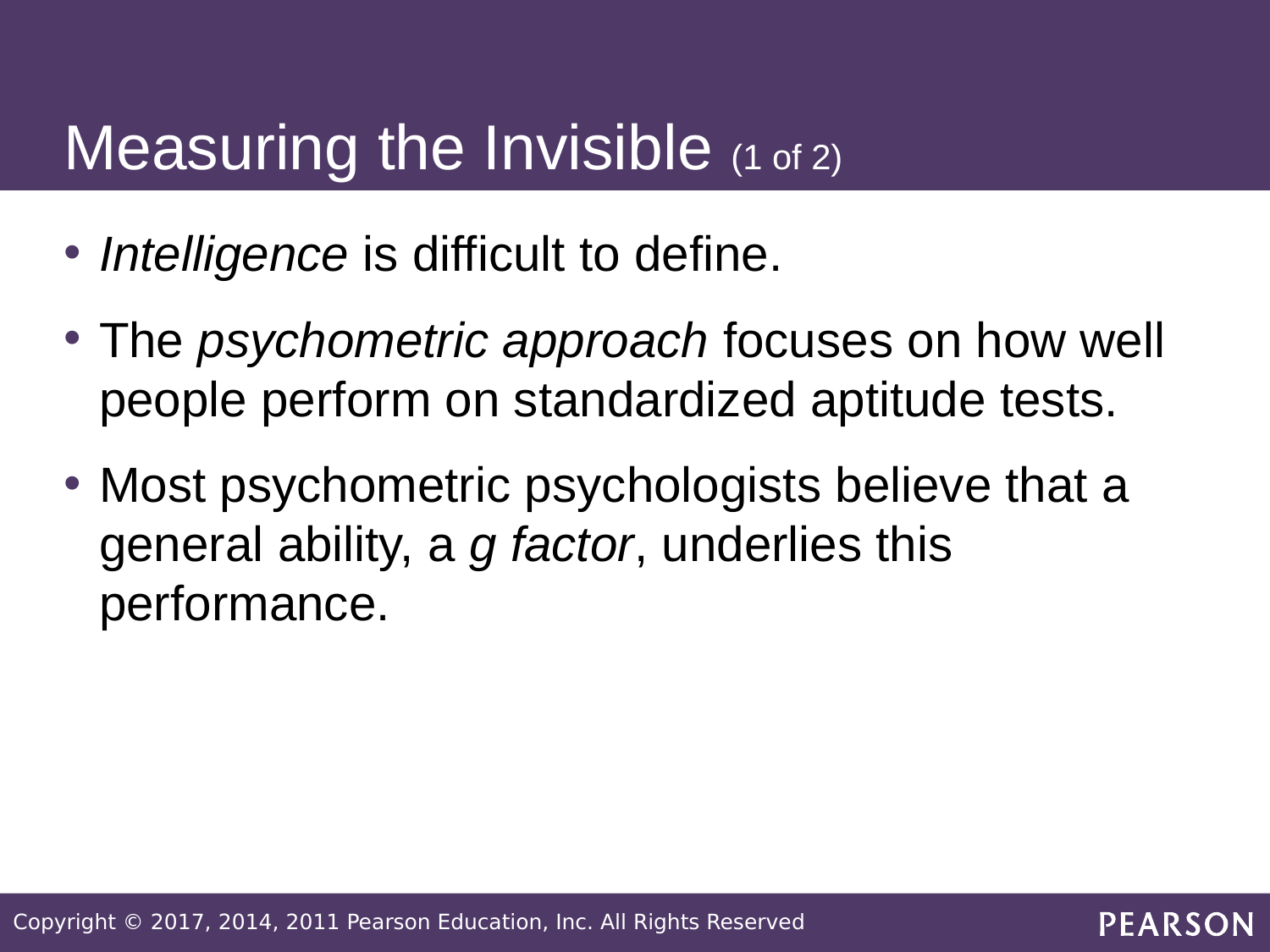

# Measuring the Invisible (1 of 2)
Intelligence is difficult to define.
The psychometric approach focuses on how well people perform on standardized aptitude tests.
Most psychometric psychologists believe that a general ability, a g factor, underlies this performance.